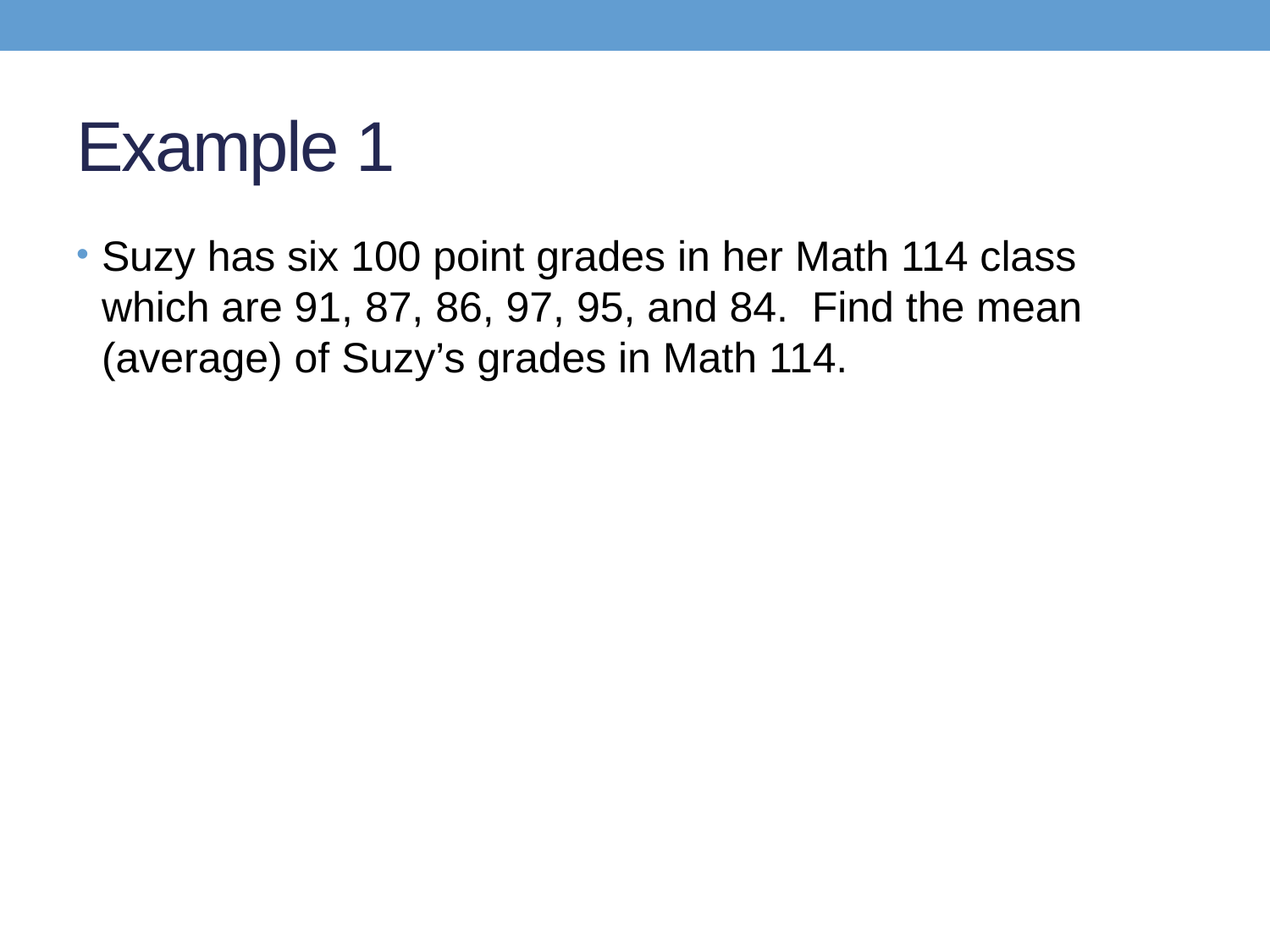

# Example 1
Suzy has six 100 point grades in her Math 114 class which are 91, 87, 86, 97, 95, and 84.  Find the mean (average) of Suzy’s grades in Math 114.